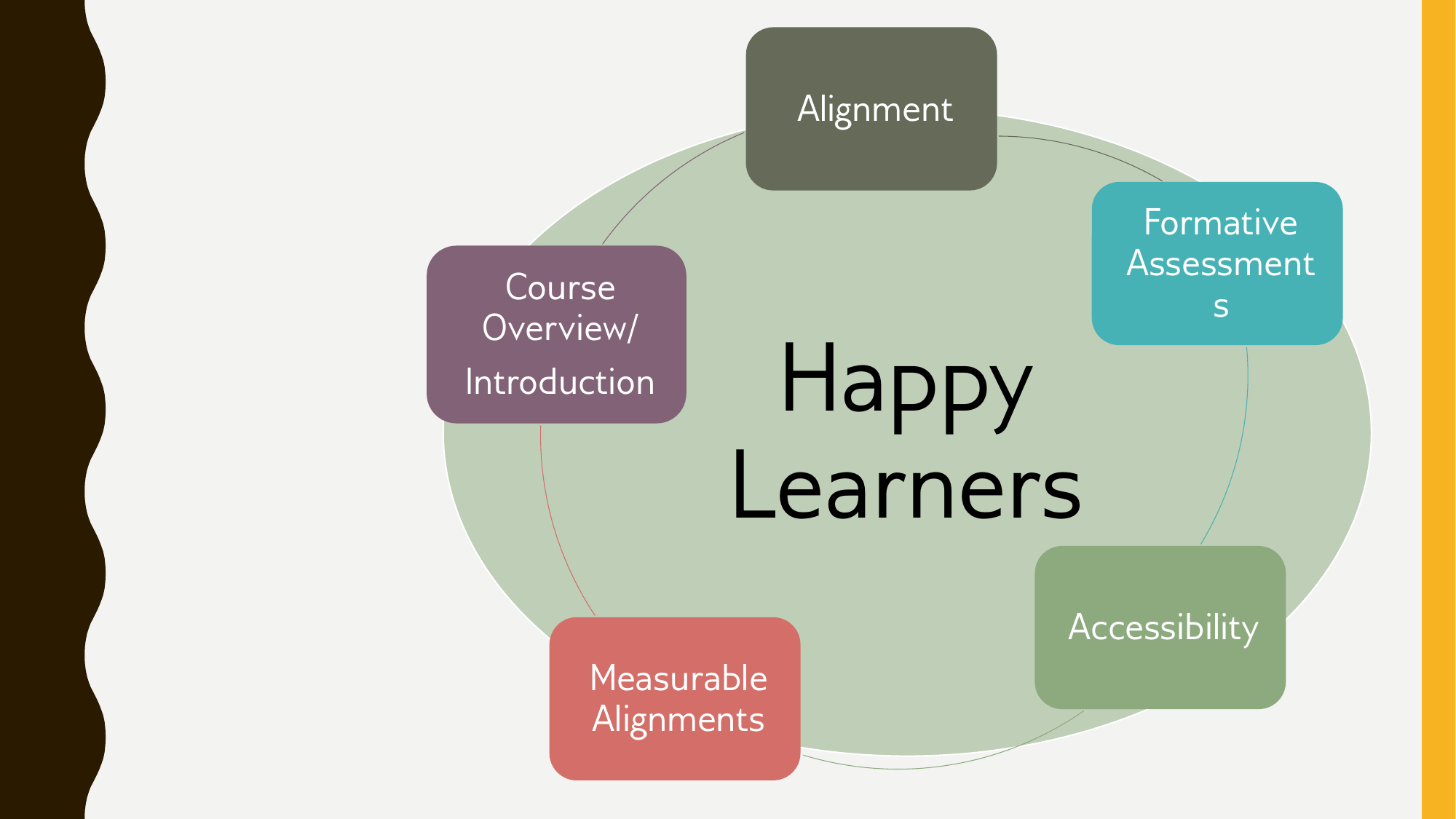

Alignment
Formative Assessments
Accessibility
Measurable Alignments
Course Overview/
Introduction
Happy Learners